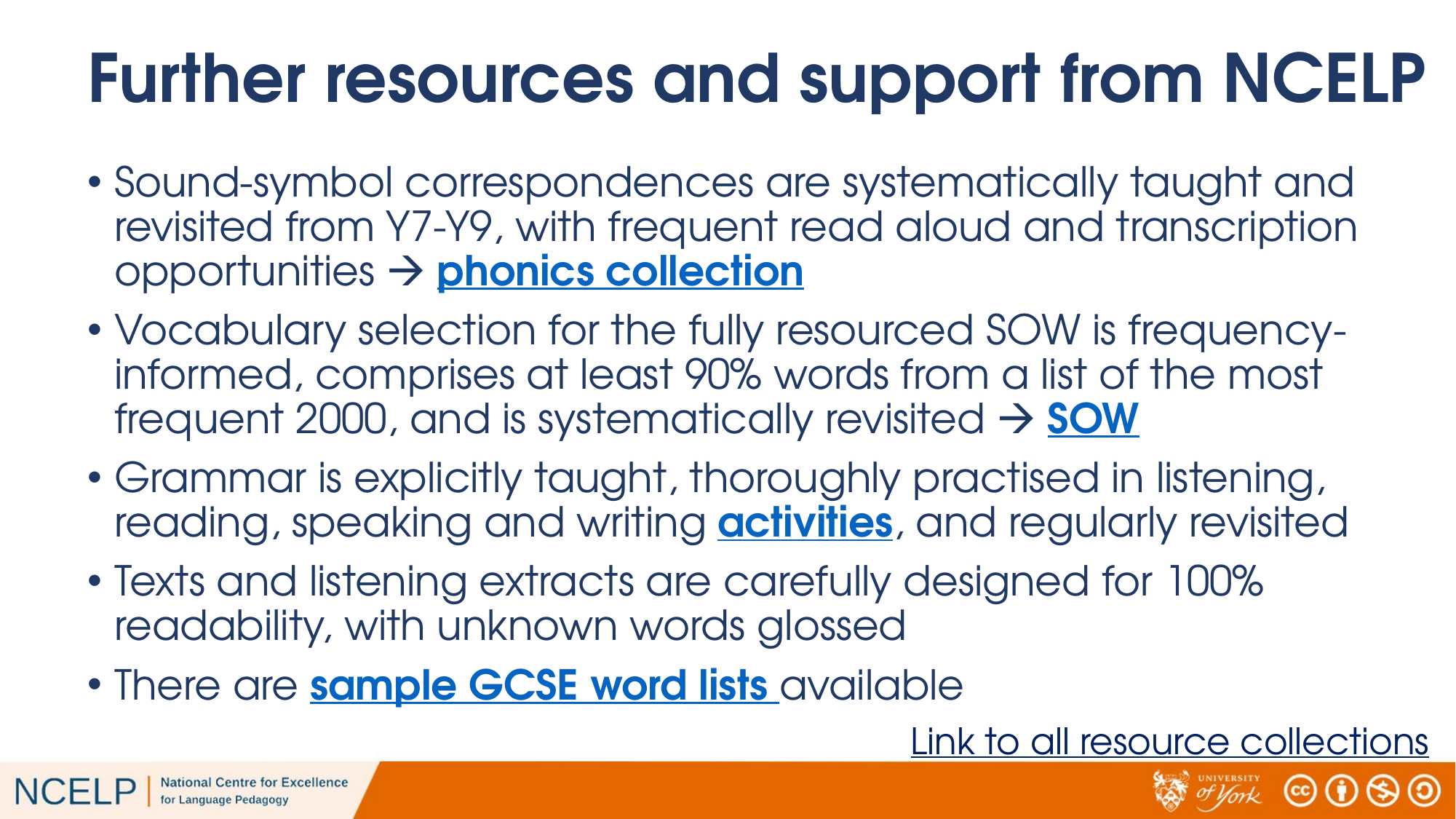

# Further resources and support from NCELP
Sound-symbol correspondences are systematically taught and revisited from Y7-Y9, with frequent read aloud and transcription opportunities 🡪 phonics collection
Vocabulary selection for the fully resourced SOW is frequency-informed, comprises at least 90% words from a list of the most frequent 2000, and is systematically revisited 🡪 SOW
Grammar is explicitly taught, thoroughly practised in listening, reading, speaking and writing activities, and regularly revisited
Texts and listening extracts are carefully designed for 100% readability, with unknown words glossed
There are sample GCSE word lists available
Link to all resource collections